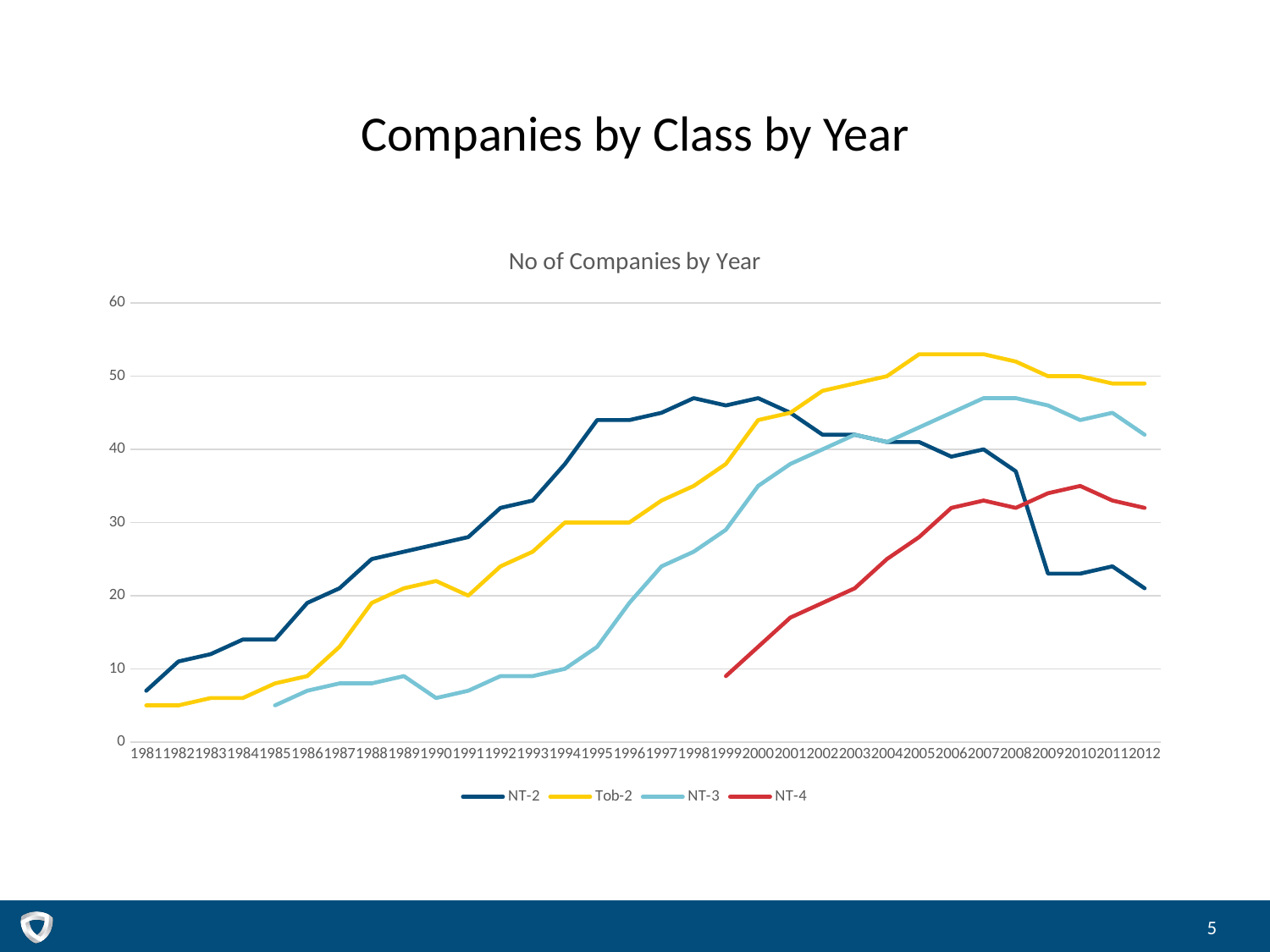

# Companies by Class by Year

### Chart: No of Companies by Year

| Category | NT-2 | Tob-2 | NT-3 | NT-4 |
|---|---|---|---|---|
| 1981 | 7.0 | 5.0 | None | None |
| 1982 | 11.0 | 5.0 | None | None |
| 1983 | 12.0 | 6.0 | None | None |
| 1984 | 14.0 | 6.0 | None | None |
| 1985 | 14.0 | 8.0 | 5.0 | None |
| 1986 | 19.0 | 9.0 | 7.0 | None |
| 1987 | 21.0 | 13.0 | 8.0 | None |
| 1988 | 25.0 | 19.0 | 8.0 | None |
| 1989 | 26.0 | 21.0 | 9.0 | None |
| 1990 | 27.0 | 22.0 | 6.0 | None |
| 1991 | 28.0 | 20.0 | 7.0 | None |
| 1992 | 32.0 | 24.0 | 9.0 | None |
| 1993 | 33.0 | 26.0 | 9.0 | None |
| 1994 | 38.0 | 30.0 | 10.0 | None |
| 1995 | 44.0 | 30.0 | 13.0 | None |
| 1996 | 44.0 | 30.0 | 19.0 | None |
| 1997 | 45.0 | 33.0 | 24.0 | None |
| 1998 | 47.0 | 35.0 | 26.0 | None |
| 1999 | 46.0 | 38.0 | 29.0 | 9.0 |
| 2000 | 47.0 | 44.0 | 35.0 | 13.0 |
| 2001 | 45.0 | 45.0 | 38.0 | 17.0 |
| 2002 | 42.0 | 48.0 | 40.0 | 19.0 |
| 2003 | 42.0 | 49.0 | 42.0 | 21.0 |
| 2004 | 41.0 | 50.0 | 41.0 | 25.0 |
| 2005 | 41.0 | 53.0 | 43.0 | 28.0 |
| 2006 | 39.0 | 53.0 | 45.0 | 32.0 |
| 2007 | 40.0 | 53.0 | 47.0 | 33.0 |
| 2008 | 37.0 | 52.0 | 47.0 | 32.0 |
| 2009 | 23.0 | 50.0 | 46.0 | 34.0 |
| 2010 | 23.0 | 50.0 | 44.0 | 35.0 |
| 2011 | 24.0 | 49.0 | 45.0 | 33.0 |
| 2012 | 21.0 | 49.0 | 42.0 | 32.0 |
5